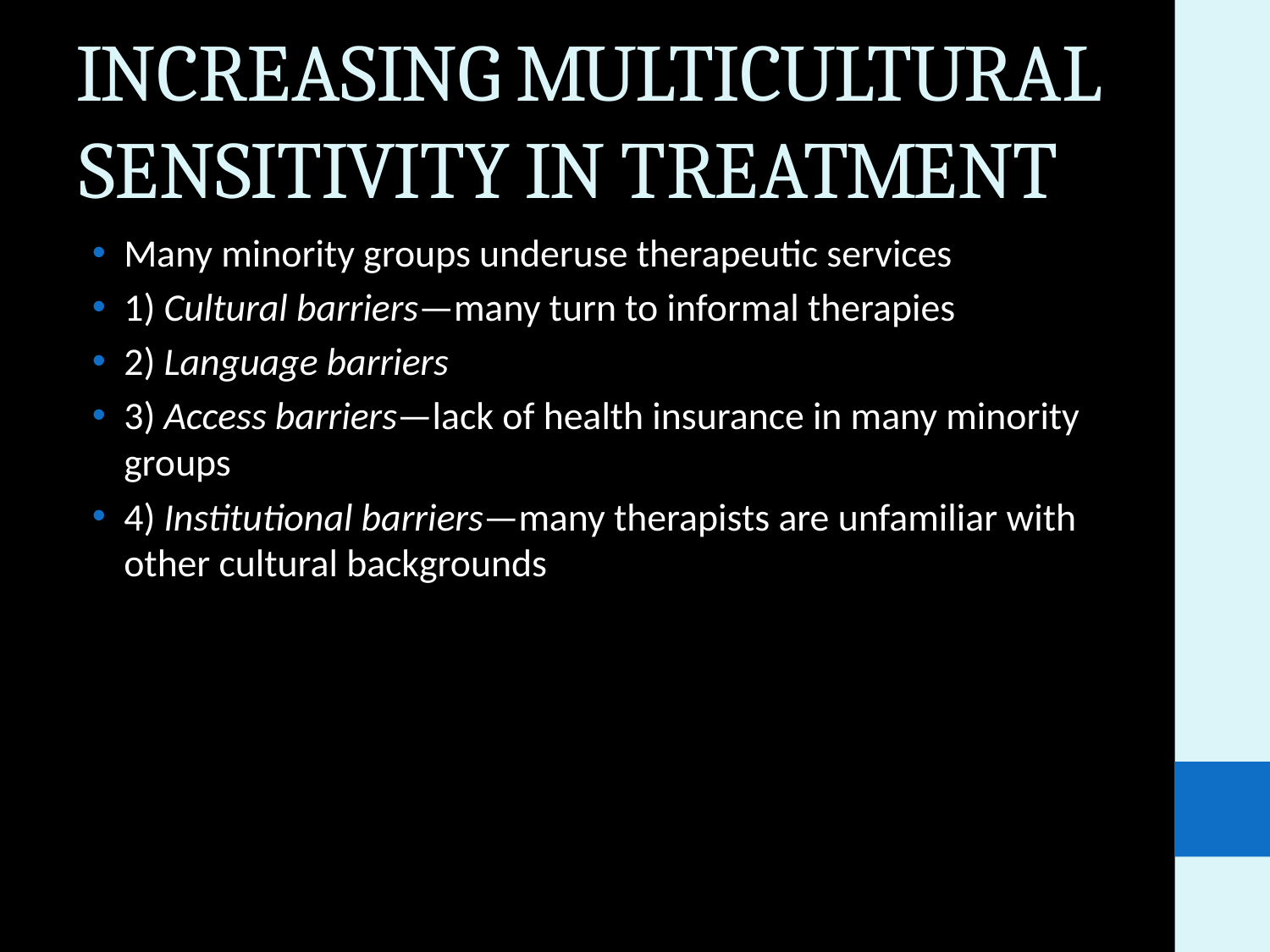

# INCREASING MULTICULTURAL SENSITIVITY IN TREATMENT
Many minority groups underuse therapeutic services
1) Cultural barriers—many turn to informal therapies
2) Language barriers
3) Access barriers—lack of health insurance in many minority groups
4) Institutional barriers—many therapists are unfamiliar with other cultural backgrounds